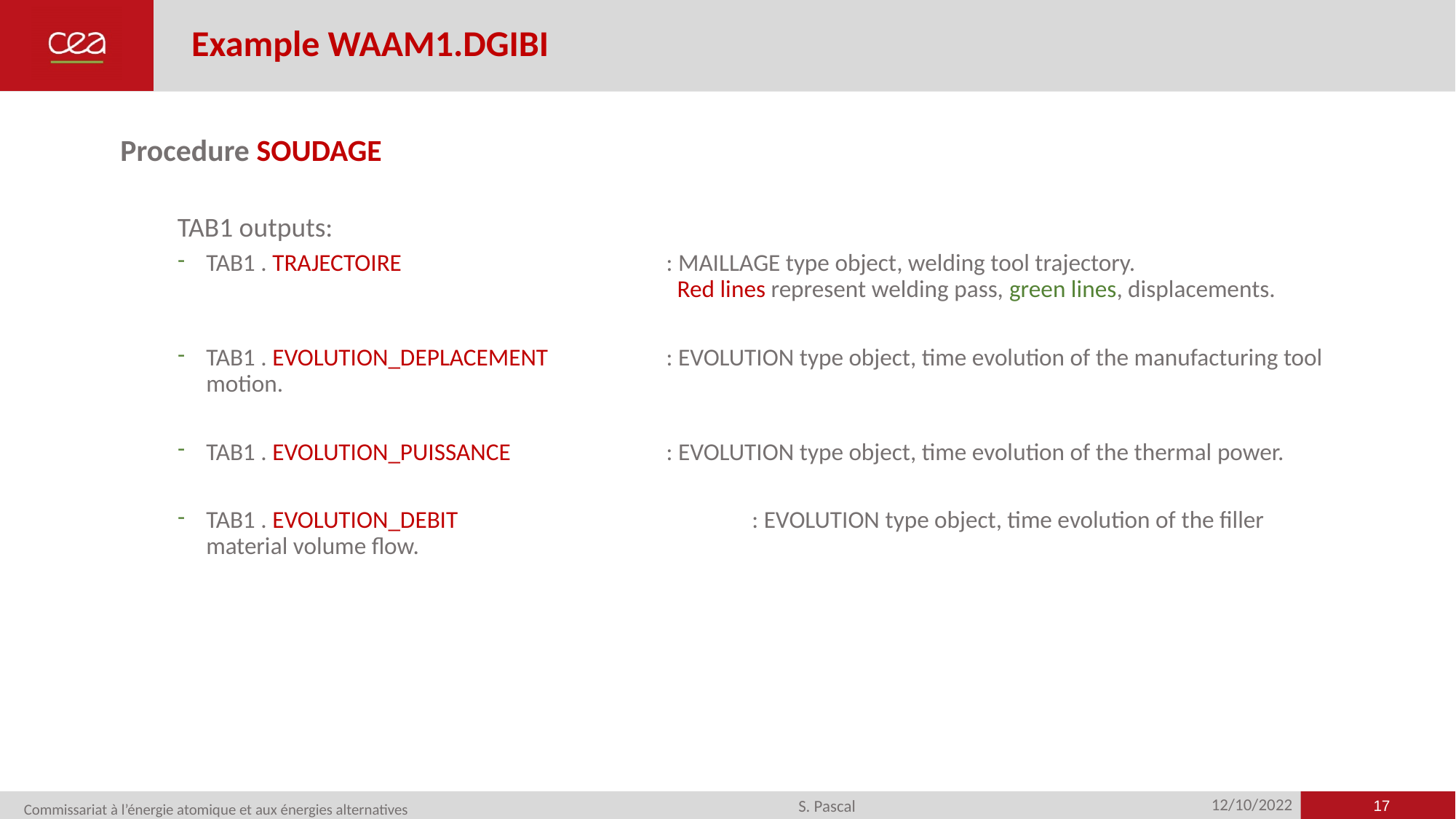

# Example WAAM1.DGIBI
Procedure SOUDAGE

TAB1 outputs:
TAB1 . TRAJECTOIRE	: MAILLAGE type object, welding tool trajectory.
	  Red lines represent welding pass, green lines, displacements.

TAB1 . EVOLUTION_DEPLACEMENT	: EVOLUTION type object, time evolution of the manufacturing tool motion.

TAB1 . EVOLUTION_PUISSANCE	: EVOLUTION type object, time evolution of the thermal power.

TAB1 . EVOLUTION_DEBIT		: EVOLUTION type object, time evolution of the filler material volume flow.
17